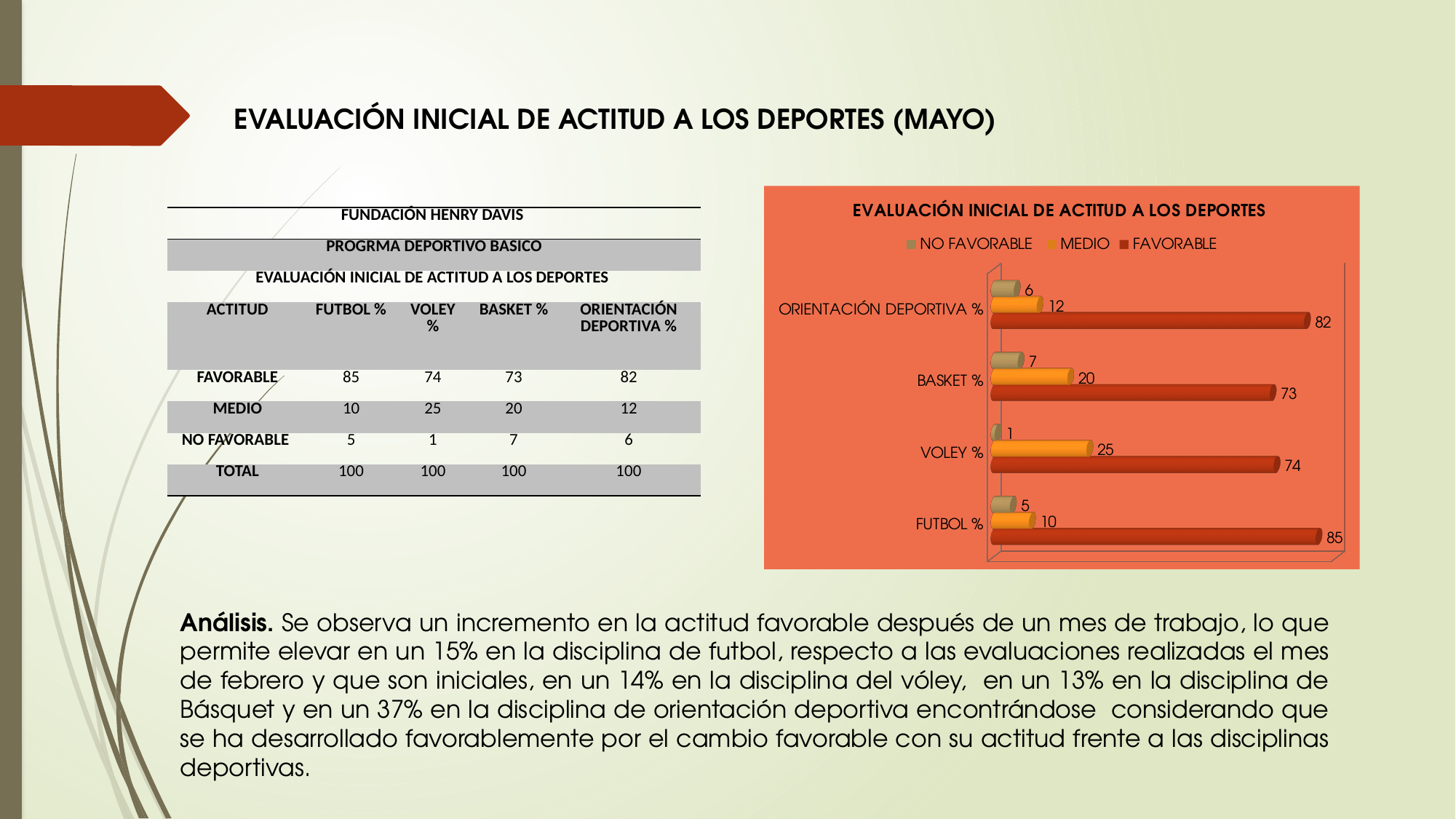

EVALUACIÓN INICIAL DE ACTITUD A LOS DEPORTES (MAYO)

[unsupported chart]

| FUNDACIÓN HENRY DAVIS |  |  |  |  |
| --- | --- | --- | --- | --- |
| PROGRMA DEPORTIVO BASICO |  |  |  |  |
| EVALUACIÓN INICIAL DE ACTITUD A LOS DEPORTES |  |  |  |  |
| ACTITUD | FUTBOL % | VOLEY % | BASKET % | ORIENTACIÓN DEPORTIVA % |
| FAVORABLE | 85 | 74 | 73 | 82 |
| MEDIO | 10 | 25 | 20 | 12 |
| NO FAVORABLE | 5 | 1 | 7 | 6 |
| TOTAL | 100 | 100 | 100 | 100 |
Análisis. Se observa un incremento en la actitud favorable después de un mes de trabajo, lo que permite elevar en un 15% en la disciplina de futbol, respecto a las evaluaciones realizadas el mes de febrero y que son iniciales, en un 14% en la disciplina del vóley,  en un 13% en la disciplina de Básquet y en un 37% en la disciplina de orientación deportiva encontrándose  considerando que se ha desarrollado favorablemente por el cambio favorable con su actitud frente a las disciplinas deportivas.